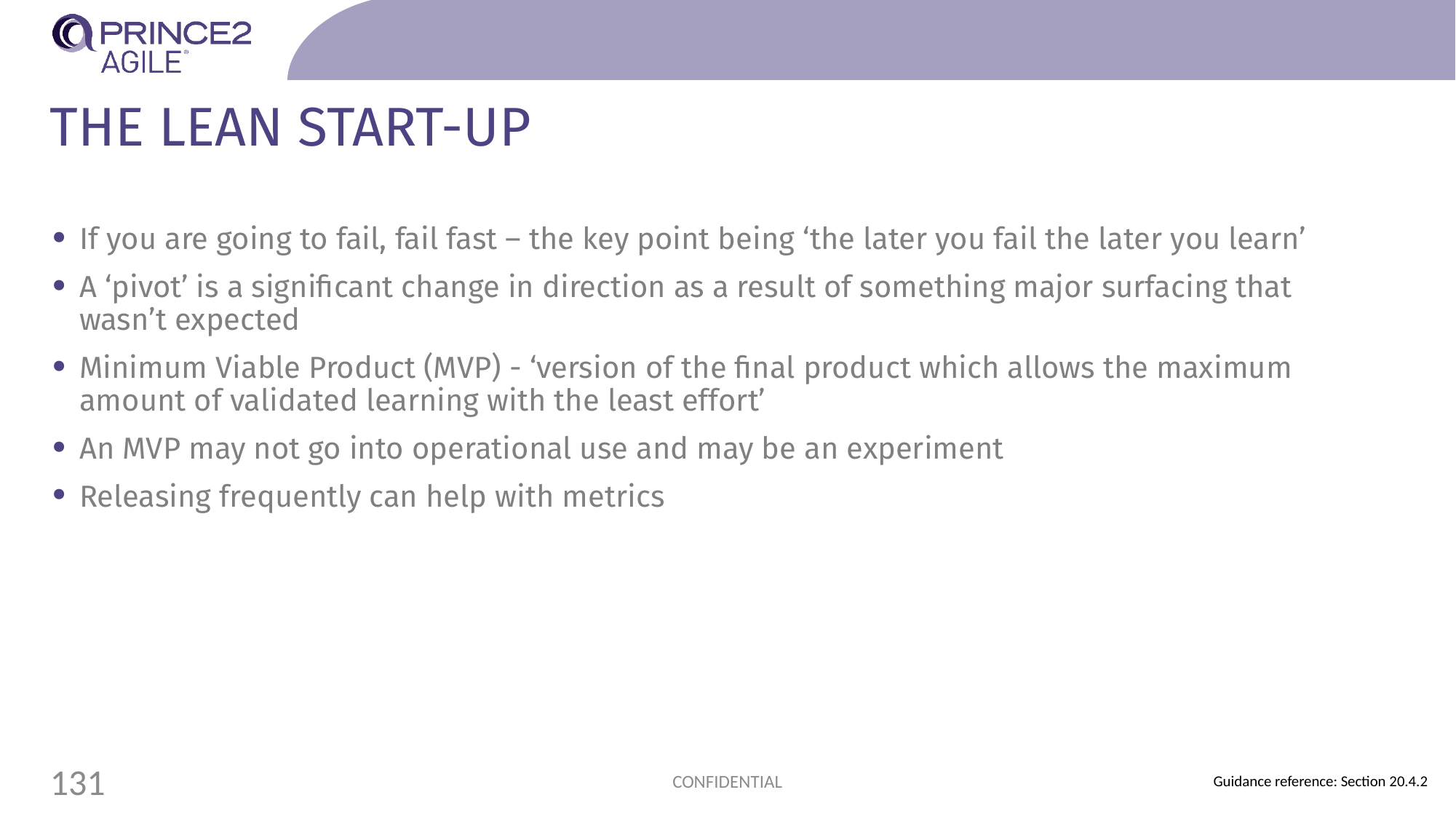

# The Lean Start-up
If you are going to fail, fail fast – the key point being ‘the later you fail the later you learn’
A ‘pivot’ is a significant change in direction as a result of something major surfacing that wasn’t expected
Minimum Viable Product (MVP) - ‘version of the final product which allows the maximum amount of validated learning with the least effort’
An MVP may not go into operational use and may be an experiment
Releasing frequently can help with metrics

CONFIDENTIAL
131
Guidance reference: Section 20.4.2